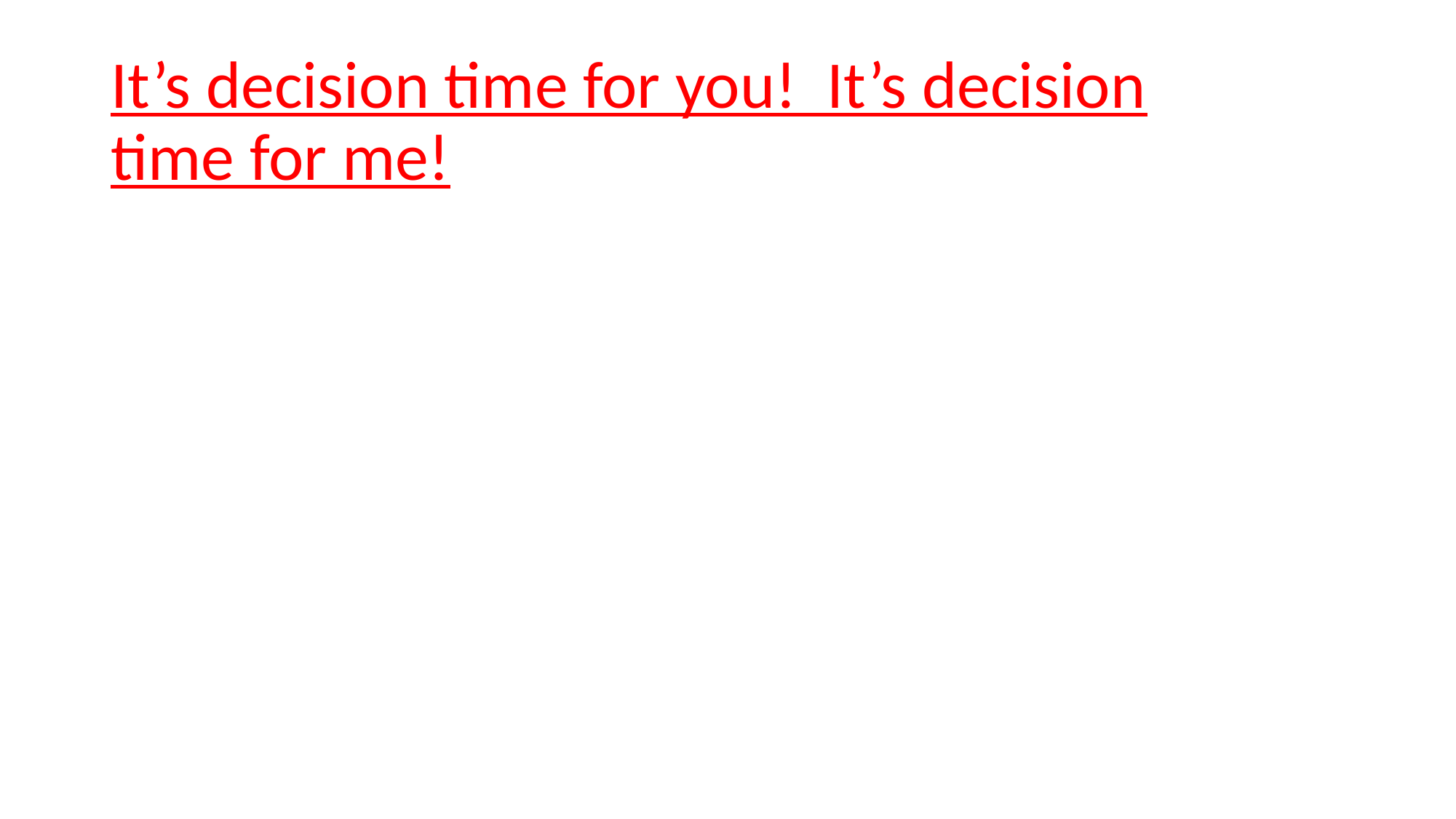

# It’s decision time for you!  It’s decision time for me!